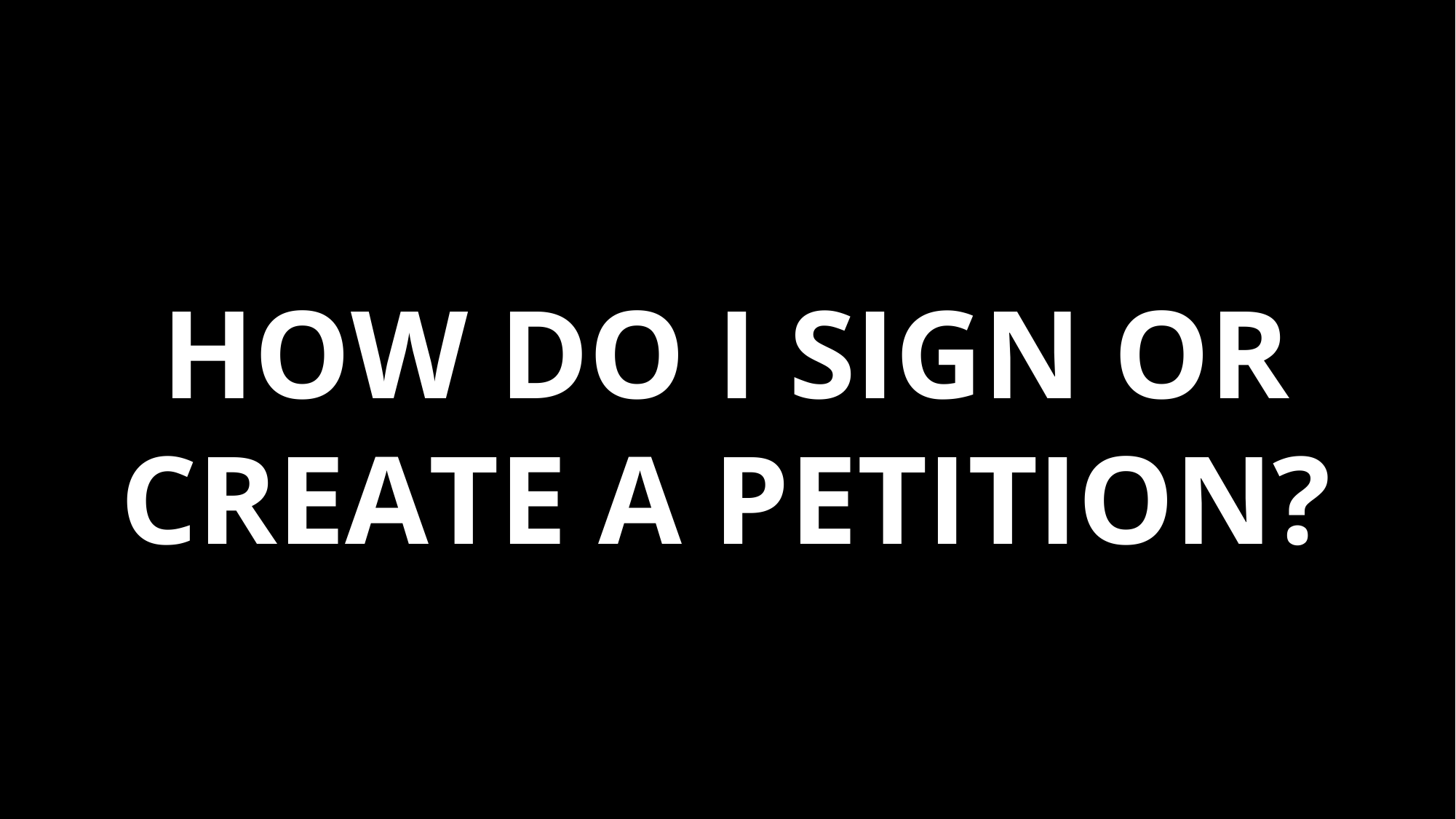

HOW DO I SIGN OR CREATE A PETITION?